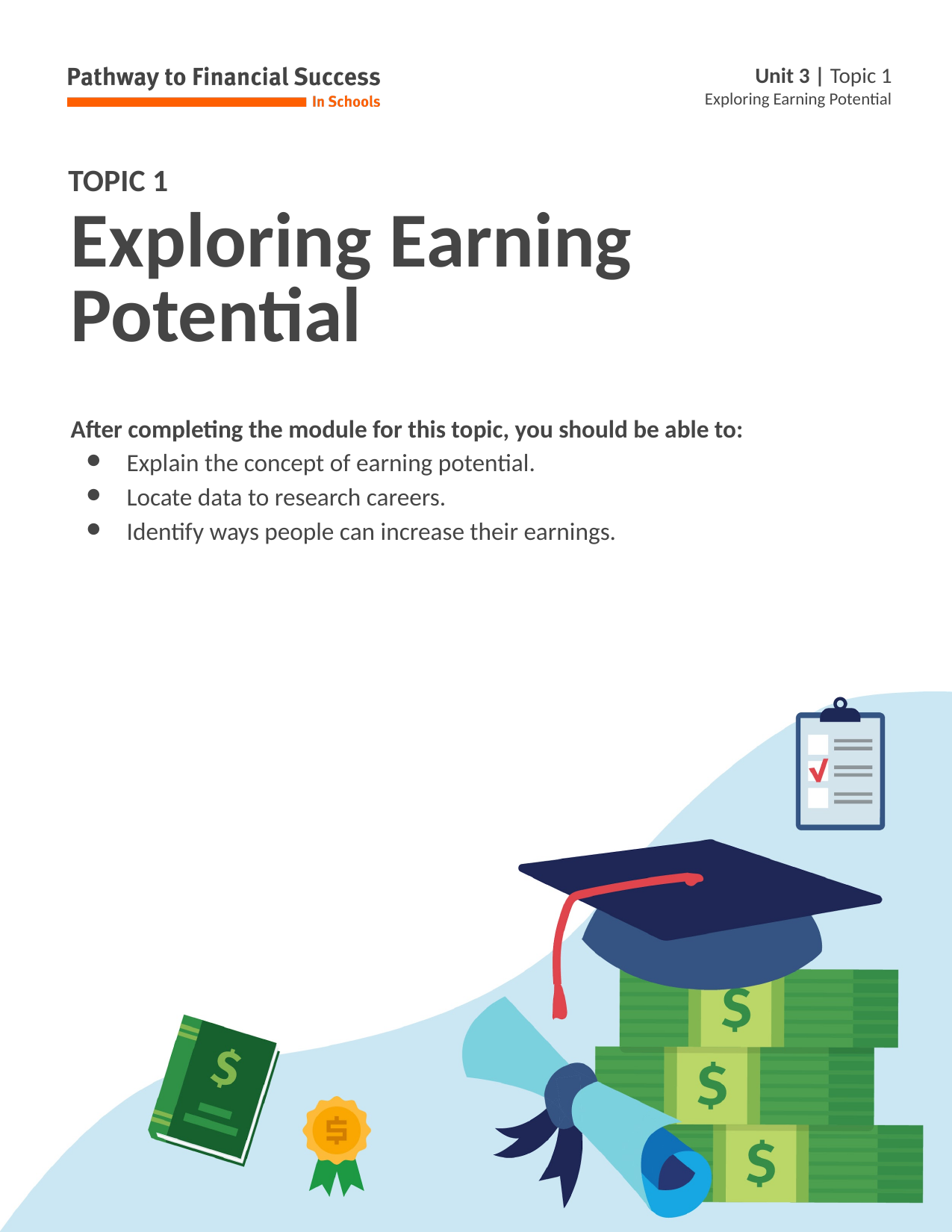

# Exploring Earning Potential
After completing the module for this topic, you should be able to:
Explain the concept of earning potential.
Locate data to research careers.
Identify ways people can increase their earnings.